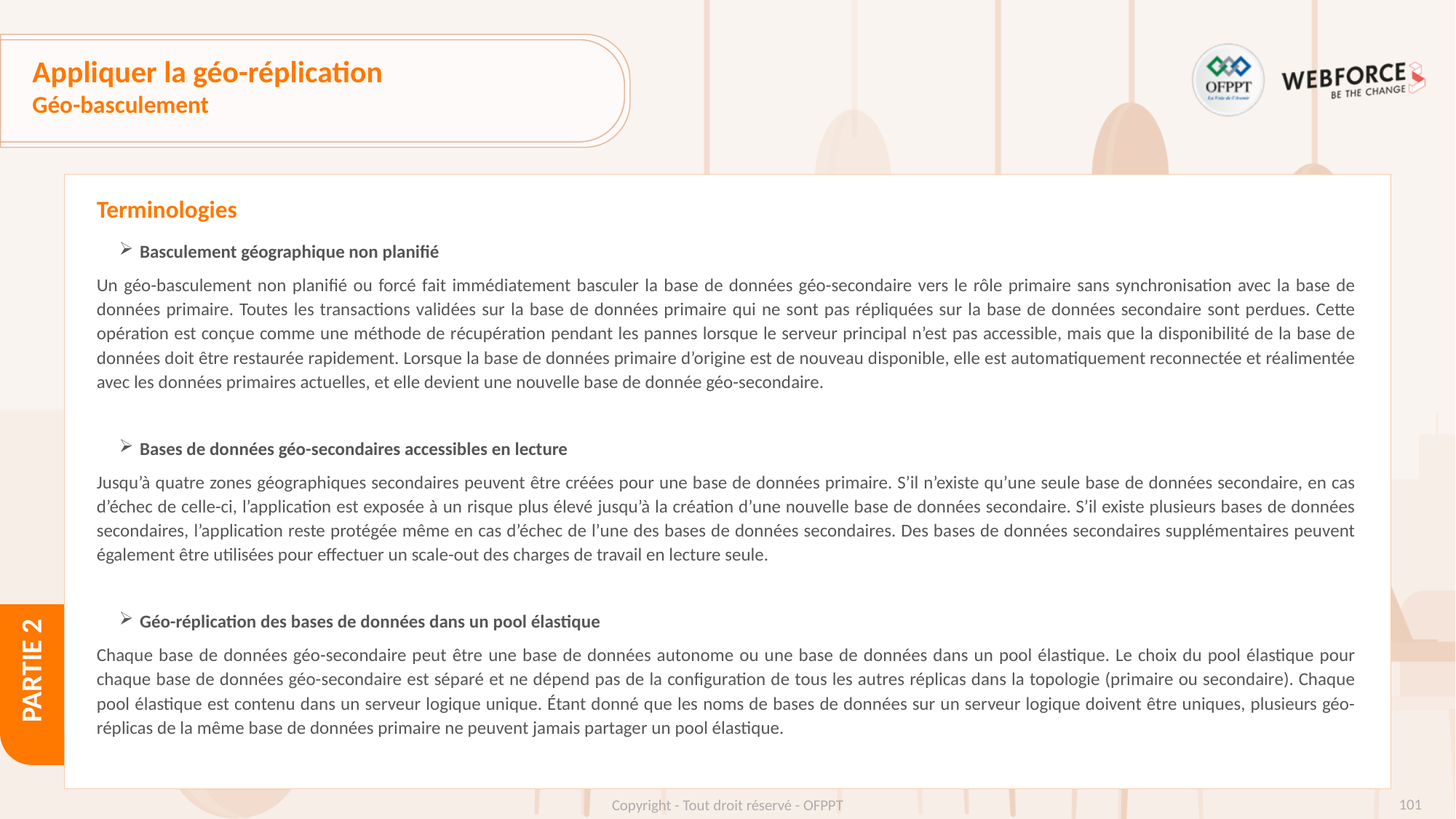

# Appliquer la géo-réplication
Géo-basculement
Terminologies

Basculement géographique non planifié
Un géo-basculement non planifié ou forcé fait immédiatement basculer la base de données géo-secondaire vers le rôle primaire sans synchronisation avec la base de données primaire. Toutes les transactions validées sur la base de données primaire qui ne sont pas répliquées sur la base de données secondaire sont perdues. Cette opération est conçue comme une méthode de récupération pendant les pannes lorsque le serveur principal n’est pas accessible, mais que la disponibilité de la base de données doit être restaurée rapidement. Lorsque la base de données primaire d’origine est de nouveau disponible, elle est automatiquement reconnectée et réalimentée avec les données primaires actuelles, et elle devient une nouvelle base de donnée géo-secondaire.

Bases de données géo-secondaires accessibles en lecture
Jusqu’à quatre zones géographiques secondaires peuvent être créées pour une base de données primaire. S’il n’existe qu’une seule base de données secondaire, en cas d’échec de celle-ci, l’application est exposée à un risque plus élevé jusqu’à la création d’une nouvelle base de données secondaire. S’il existe plusieurs bases de données secondaires, l’application reste protégée même en cas d’échec de l’une des bases de données secondaires. Des bases de données secondaires supplémentaires peuvent également être utilisées pour effectuer un scale-out des charges de travail en lecture seule.

Géo-réplication des bases de données dans un pool élastique
Chaque base de données géo-secondaire peut être une base de données autonome ou une base de données dans un pool élastique. Le choix du pool élastique pour chaque base de données géo-secondaire est séparé et ne dépend pas de la configuration de tous les autres réplicas dans la topologie (primaire ou secondaire). Chaque pool élastique est contenu dans un serveur logique unique. Étant donné que les noms de bases de données sur un serveur logique doivent être uniques, plusieurs géo-réplicas de la même base de données primaire ne peuvent jamais partager un pool élastique.